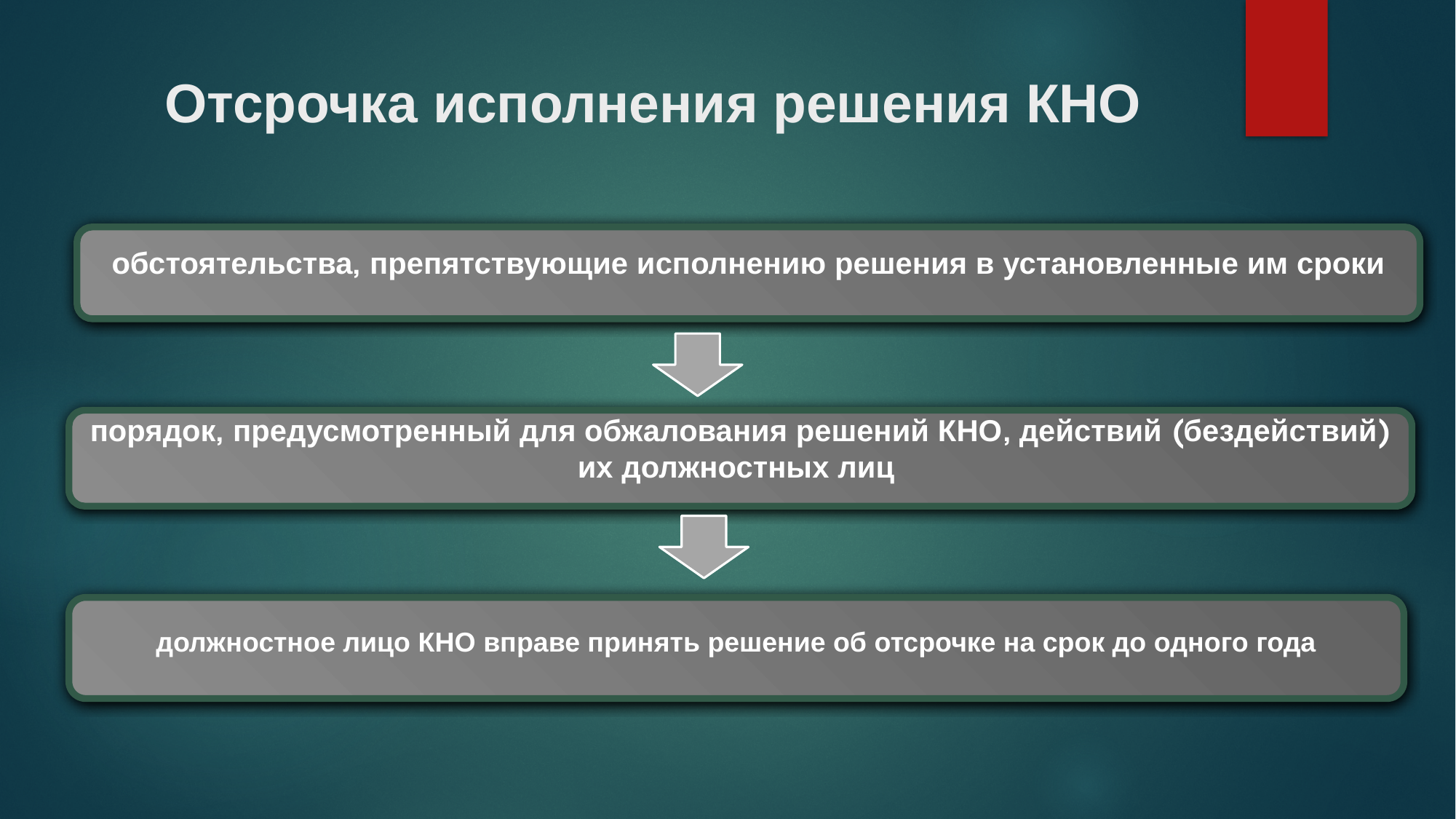

# Отсрочка исполнения решения КНО

обстоятельства, препятствующие исполнению решения в установленные им сроки

порядок, предусмотренный для обжалования решений КНО, действий (бездействий) их должностных лиц

должностное лицо КНО вправе принять решение об отсрочке на срок до одного года